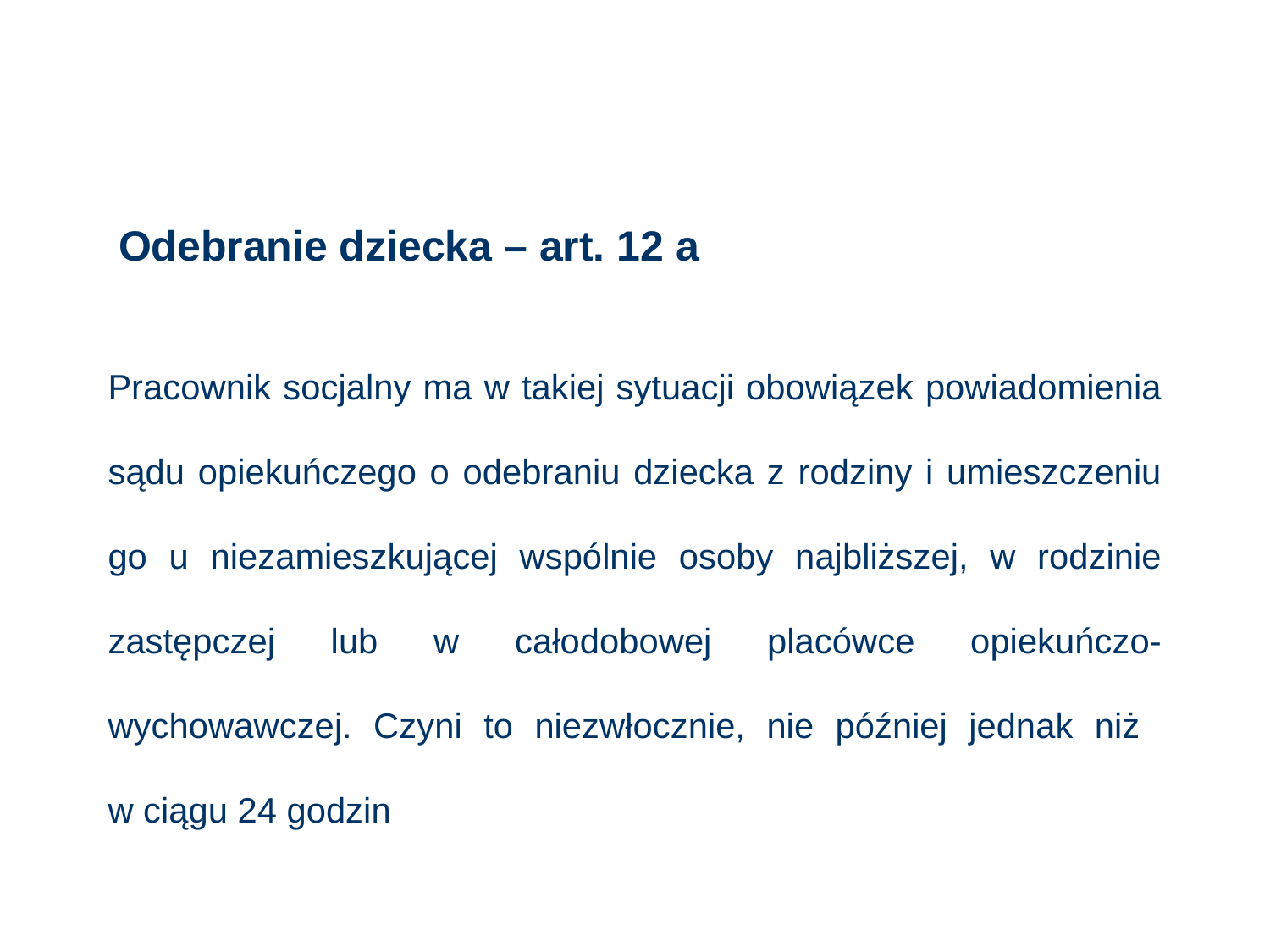

# Odebranie dziecka – art. 12 a
Pracownik socjalny ma w takiej sytuacji obowiązek powiadomienia sądu opiekuńczego o odebraniu dziecka z rodziny i umieszczeniu go u niezamieszkującej wspólnie osoby najbliższej, w rodzinie zastępczej lub w całodobowej placówce opiekuńczo-wychowawczej. Czyni to niezwłocznie, nie później jednak niż
w ciągu 24 godzin
37